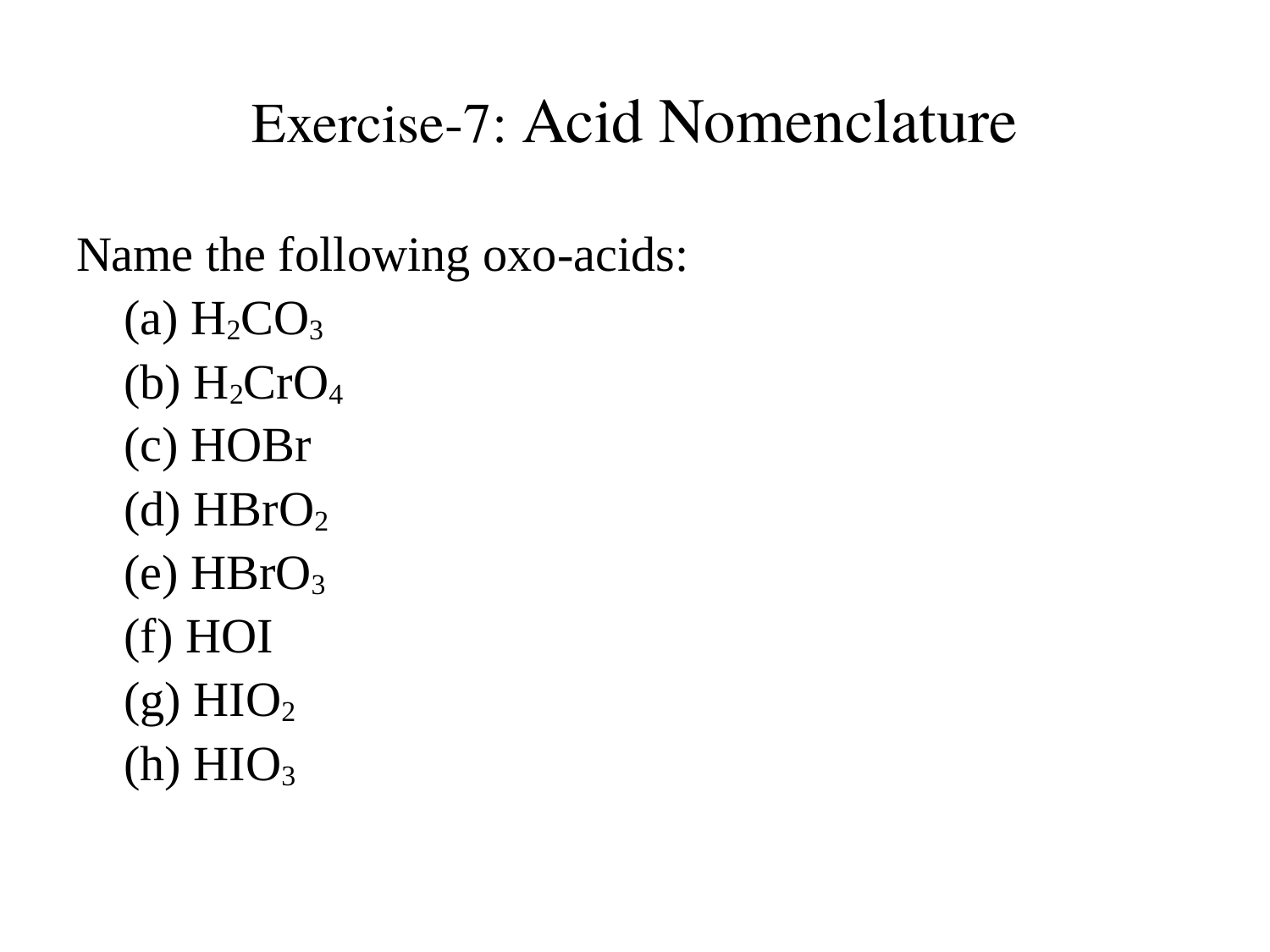

# Exercise-7: Acid Nomenclature
Name the following oxo-acids:
	(a) H2CO3
	(b) H2CrO4
	(c) HOBr
	(d) HBrO2
	(e) HBrO3
	(f) HOI
	(g) HIO2
	(h) HIO3